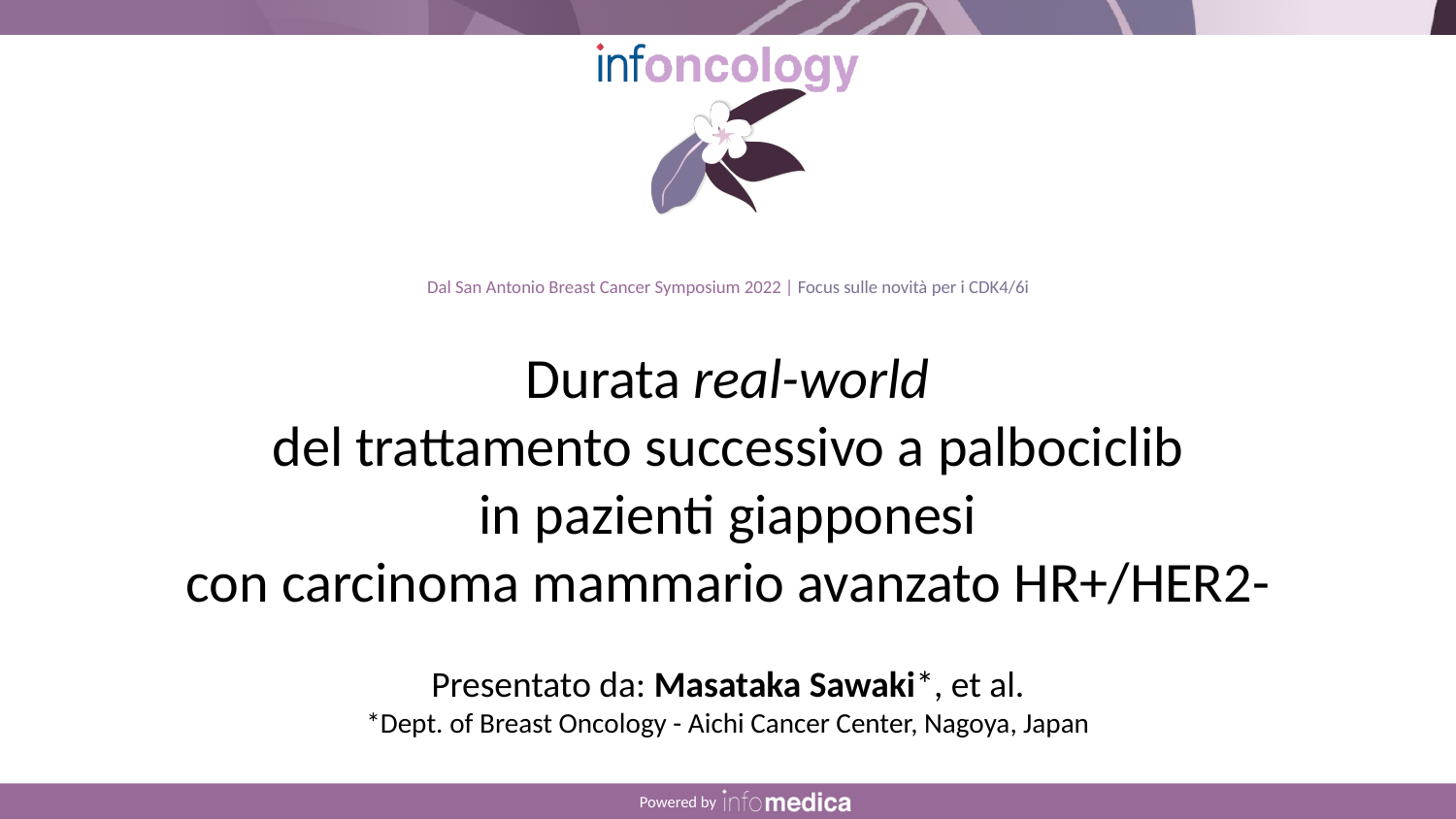

Durata real-world
del trattamento successivo a palbociclib
in pazienti giapponesi
con carcinoma mammario avanzato HR+/HER2-
Presentato da: Masataka Sawaki*, et al.
*Dept. of Breast Oncology - Aichi Cancer Center, Nagoya, Japan